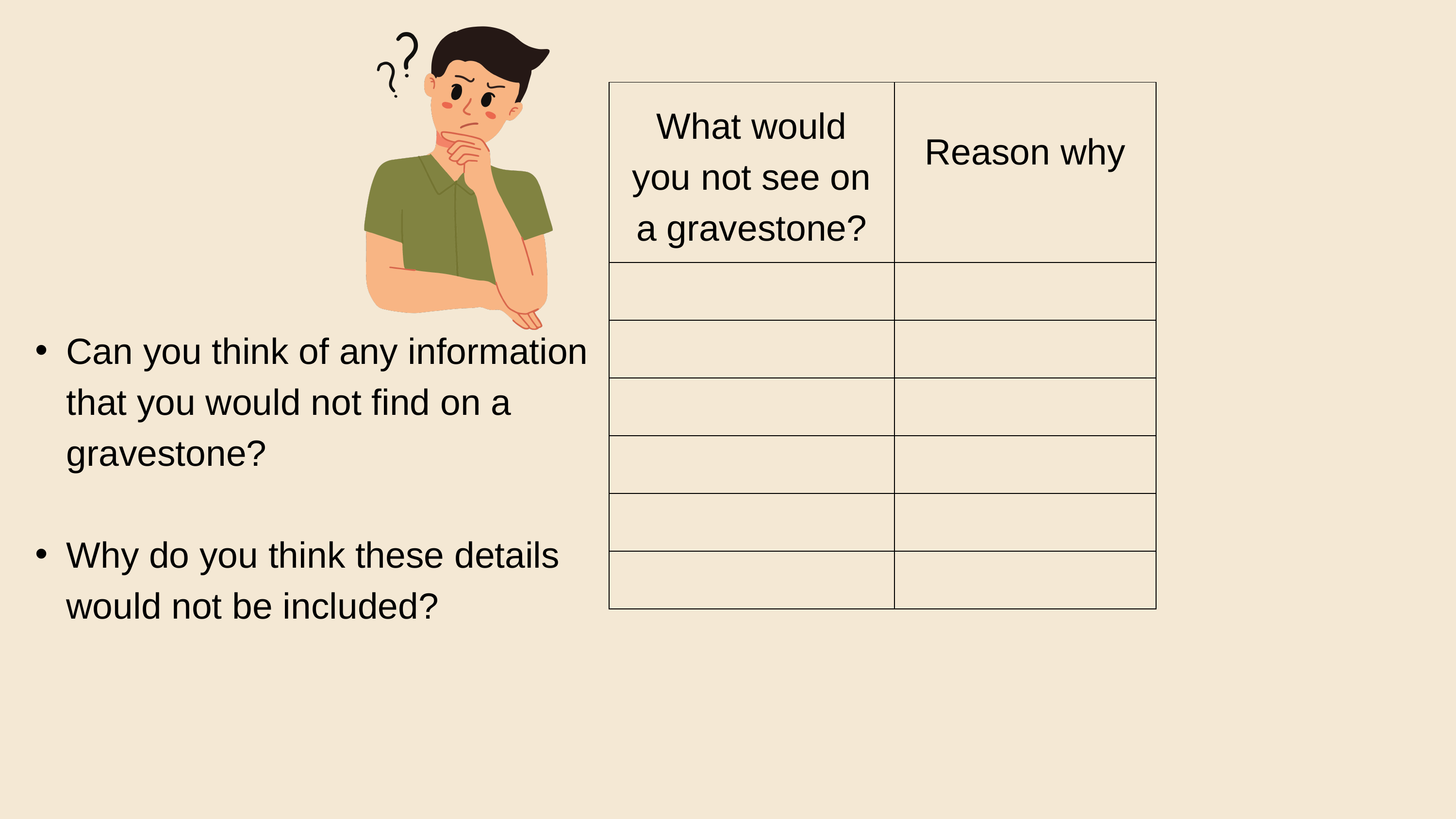

| What would you not see on a gravestone? | Reason why |
| --- | --- |
|  |  |
|  |  |
|  |  |
|  |  |
|  |  |
|  |  |

Can you think of any information that you would not find on a gravestone?

Why do you think these details would not be included?